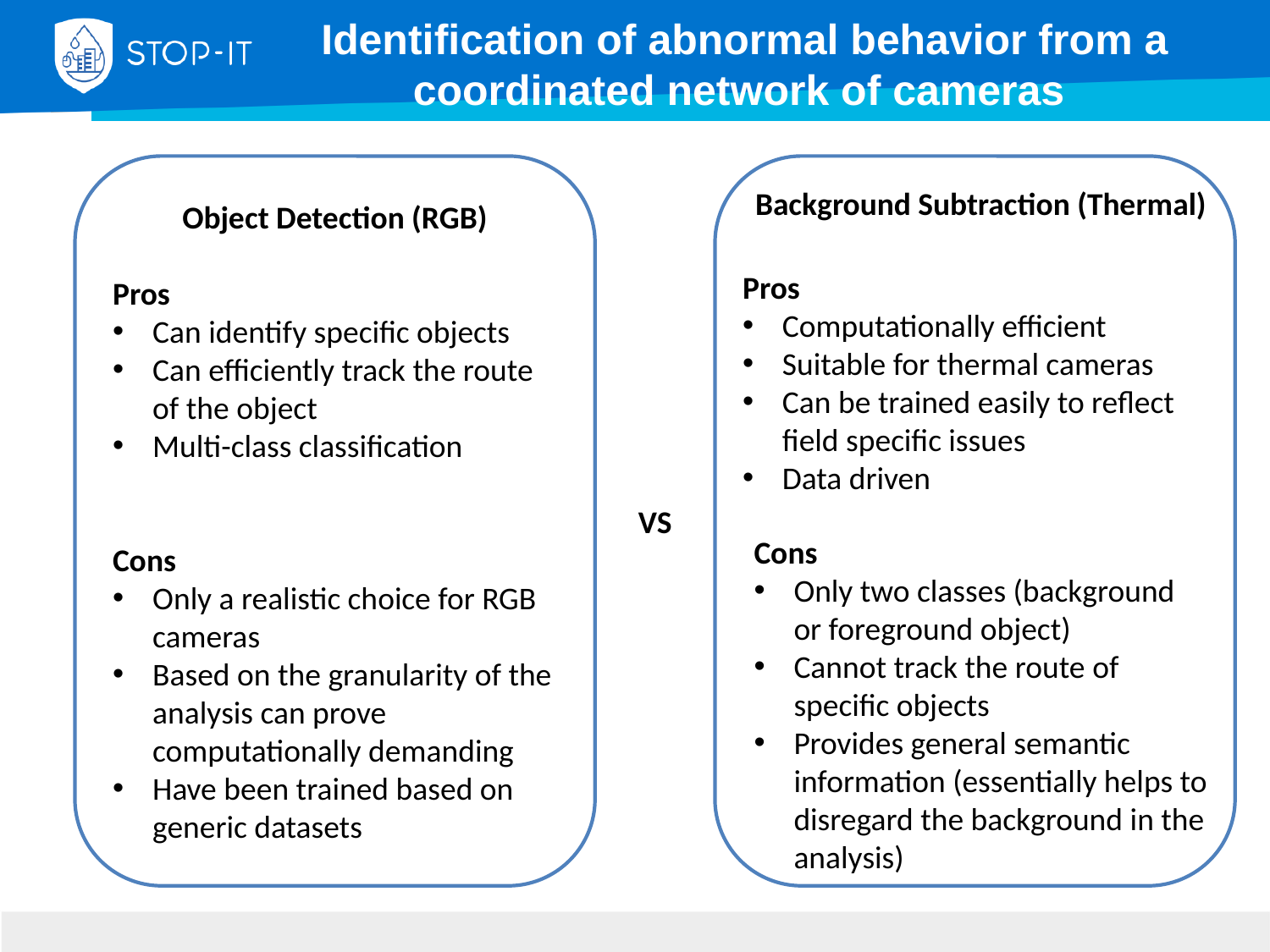

Identification of abnormal behavior from a coordinated network of cameras

Object Detection (RGB)

Pros
Can identify specific objects
Can efficiently track the route of the object
Multi-class classification

Cons
Only a realistic choice for RGB cameras
Based on the granularity of the analysis can prove computationally demanding
Have been trained based on generic datasets

Background Subtraction (Thermal)

Pros
Computationally efficient
Suitable for thermal cameras
Can be trained easily to reflect field specific issues
Data driven

Cons
Only two classes (background or foreground object)
Cannot track the route of specific objects
Provides general semantic information (essentially helps to disregard the background in the analysis)

VS